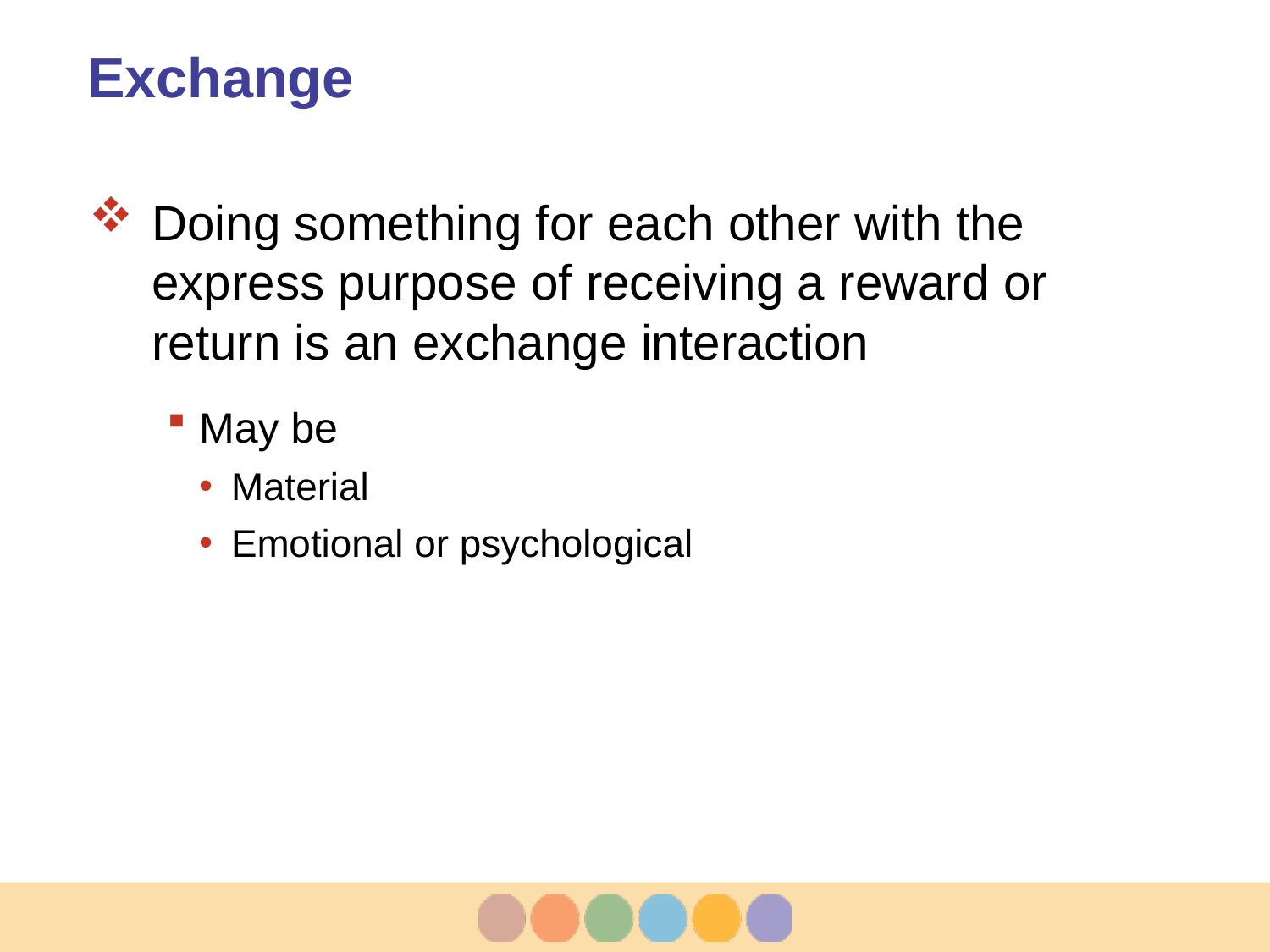

# Exchange
Doing something for each other with the express purpose of receiving a reward or return is an exchange interaction
May be
Material
Emotional or psychological